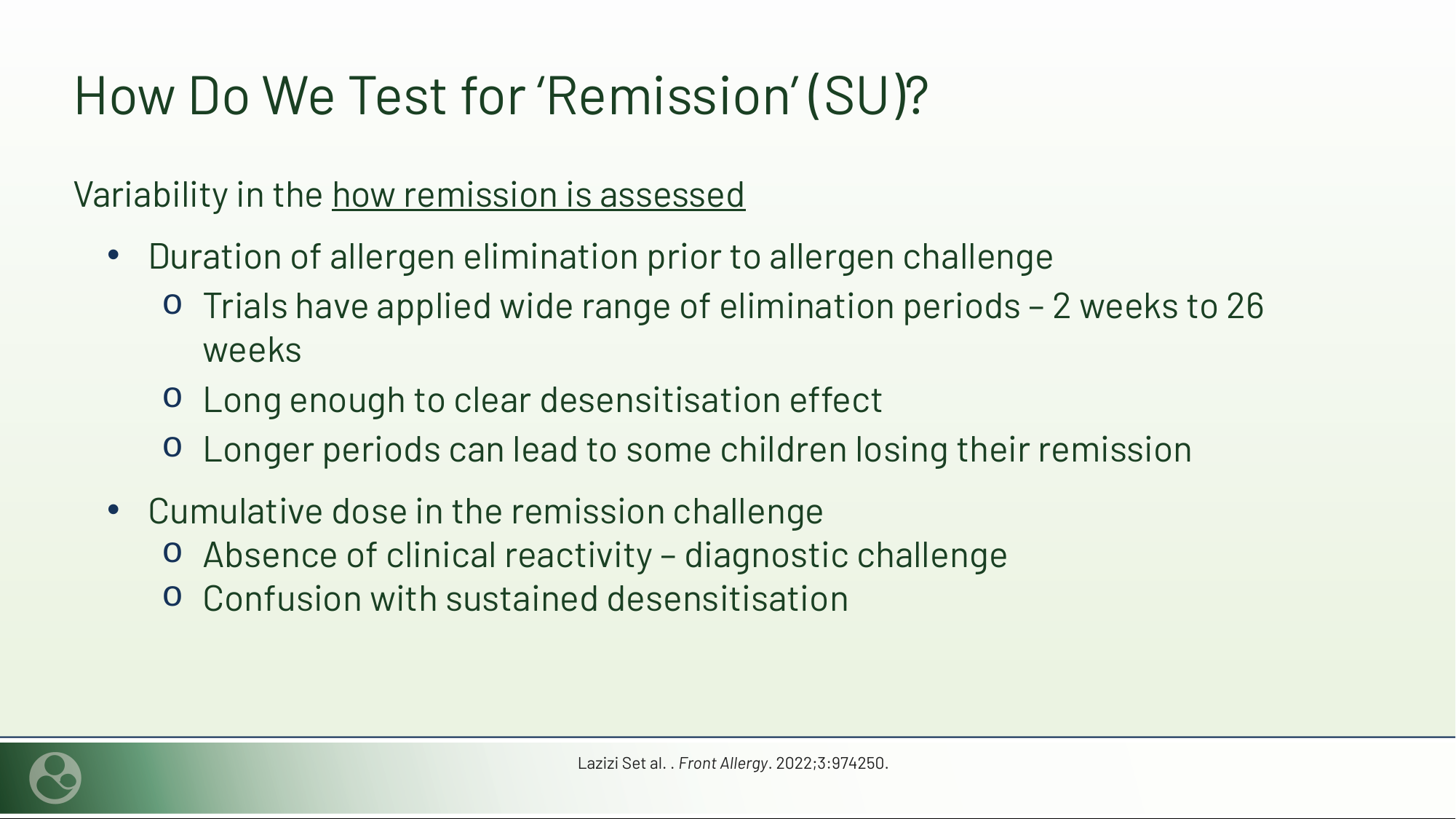

How Do We Test for ‘Remission’ (SU)?
Variability in the how remission is assessed
Duration of allergen elimination prior to allergen challenge
Trials have applied wide range of elimination periods – 2 weeks to 26 weeks
Long enough to clear desensitisation effect
Longer periods can lead to some children losing their remission
Cumulative dose in the remission challenge
Absence of clinical reactivity – diagnostic challenge
Confusion with sustained desensitisation

Lazizi Set al. . Front Allergy. 2022;3:974250.